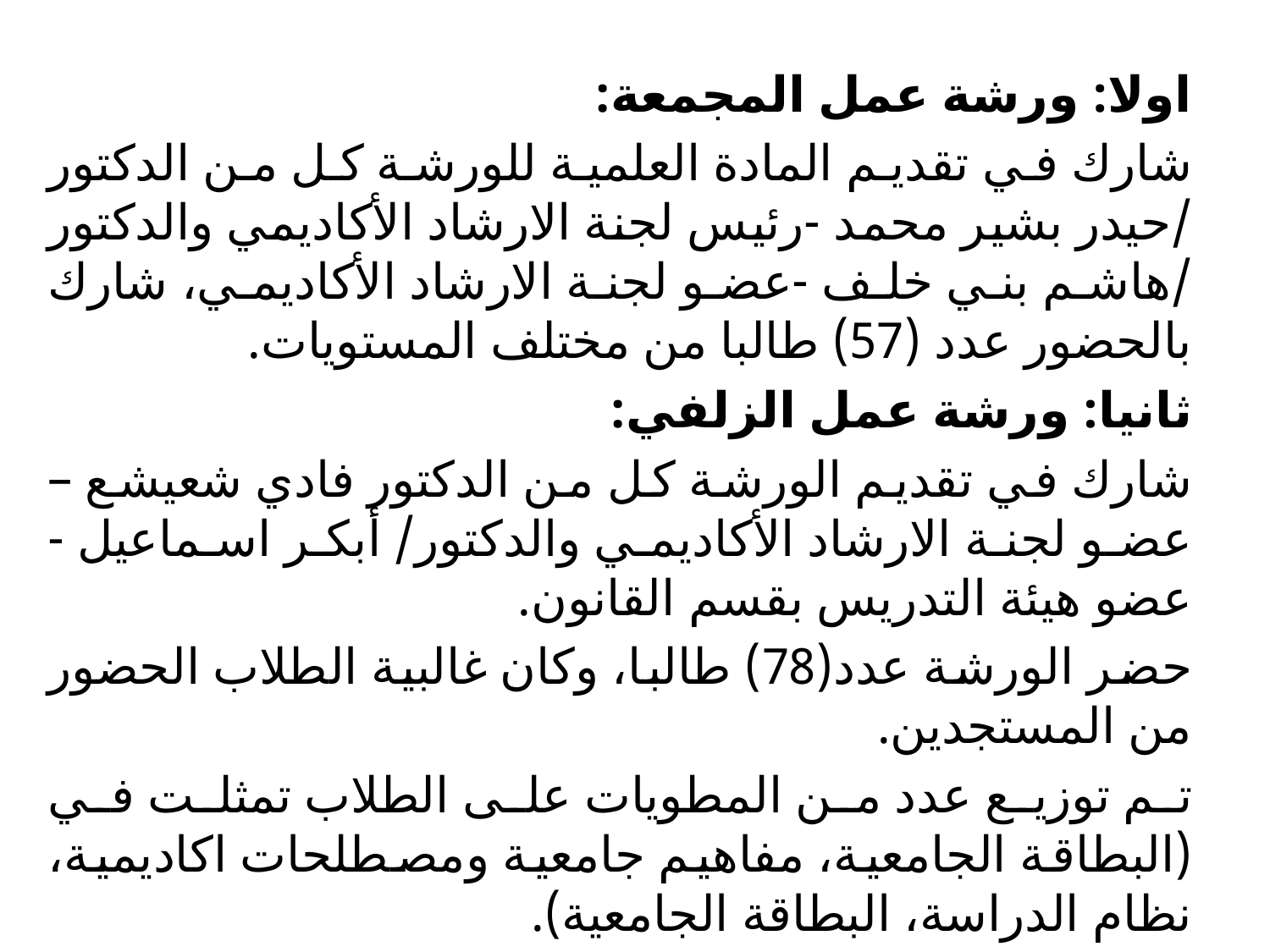

اولا: ورشة عمل المجمعة:
شارك في تقديم المادة العلمية للورشة كل من الدكتور /حيدر بشير محمد -رئيس لجنة الارشاد الأكاديمي والدكتور /هاشم بني خلف -عضو لجنة الارشاد الأكاديمي، شارك بالحضور عدد (57) طالبا من مختلف المستويات.
ثانيا: ورشة عمل الزلفي:
شارك في تقديم الورشة كل من الدكتور فادي شعيشع – عضو لجنة الارشاد الأكاديمي والدكتور/ أبكر اسماعيل -عضو هيئة التدريس بقسم القانون.
حضر الورشة عدد(78) طالبا، وكان غالبية الطلاب الحضور من المستجدين.
تم توزيع عدد من المطويات على الطلاب تمثلت في (البطاقة الجامعية، مفاهيم جامعية ومصطلحات اكاديمية، نظام الدراسة، البطاقة الجامعية).